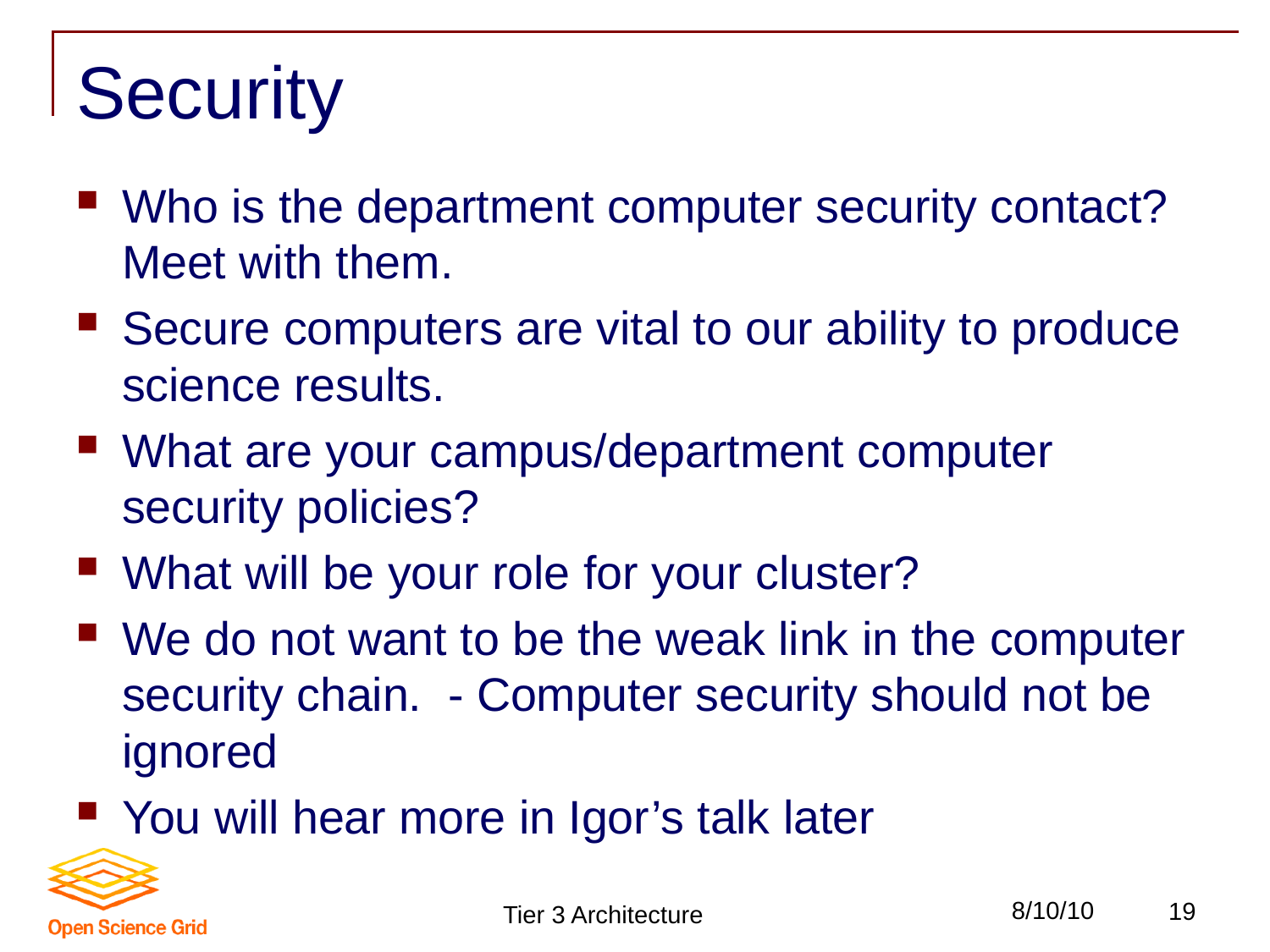

# Security
Who is the department computer security contact?  Meet with them.
Secure computers are vital to our ability to produce science results.
What are your campus/department computer security policies?
What will be your role for your cluster?
We do not want to be the weak link in the computer security chain.  - Computer security should not be ignored
You will hear more in Igor’s talk later
Tier 3 Architecture
8/10/10
19